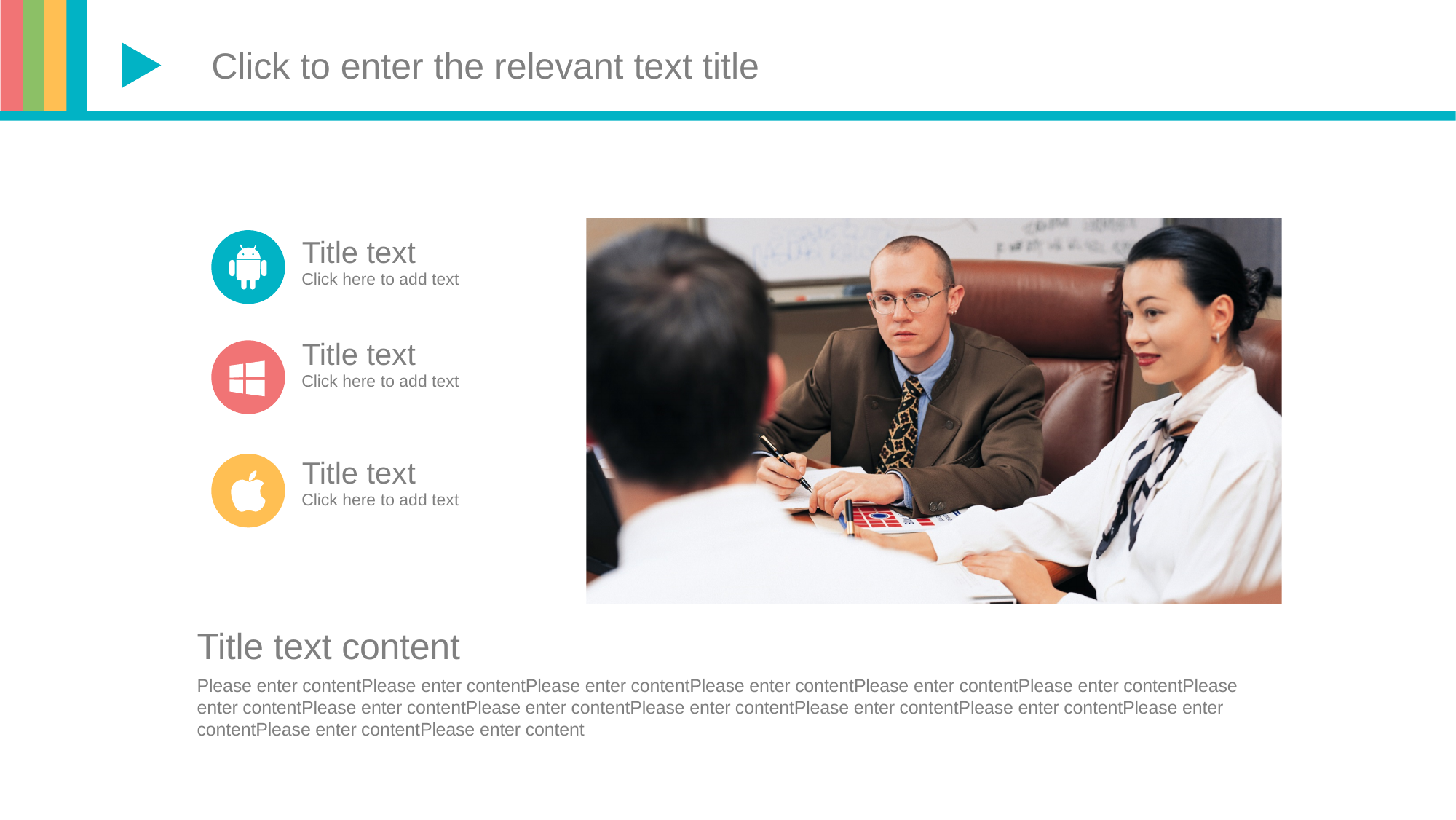

Click to enter the relevant text title

Title text
Click here to add text

Title text
Click here to add text

Title text
Click here to add text

Title text content
Please enter contentPlease enter contentPlease enter contentPlease enter contentPlease enter contentPlease enter contentPlease enter contentPlease enter contentPlease enter contentPlease enter contentPlease enter contentPlease enter contentPlease enter contentPlease enter contentPlease enter content